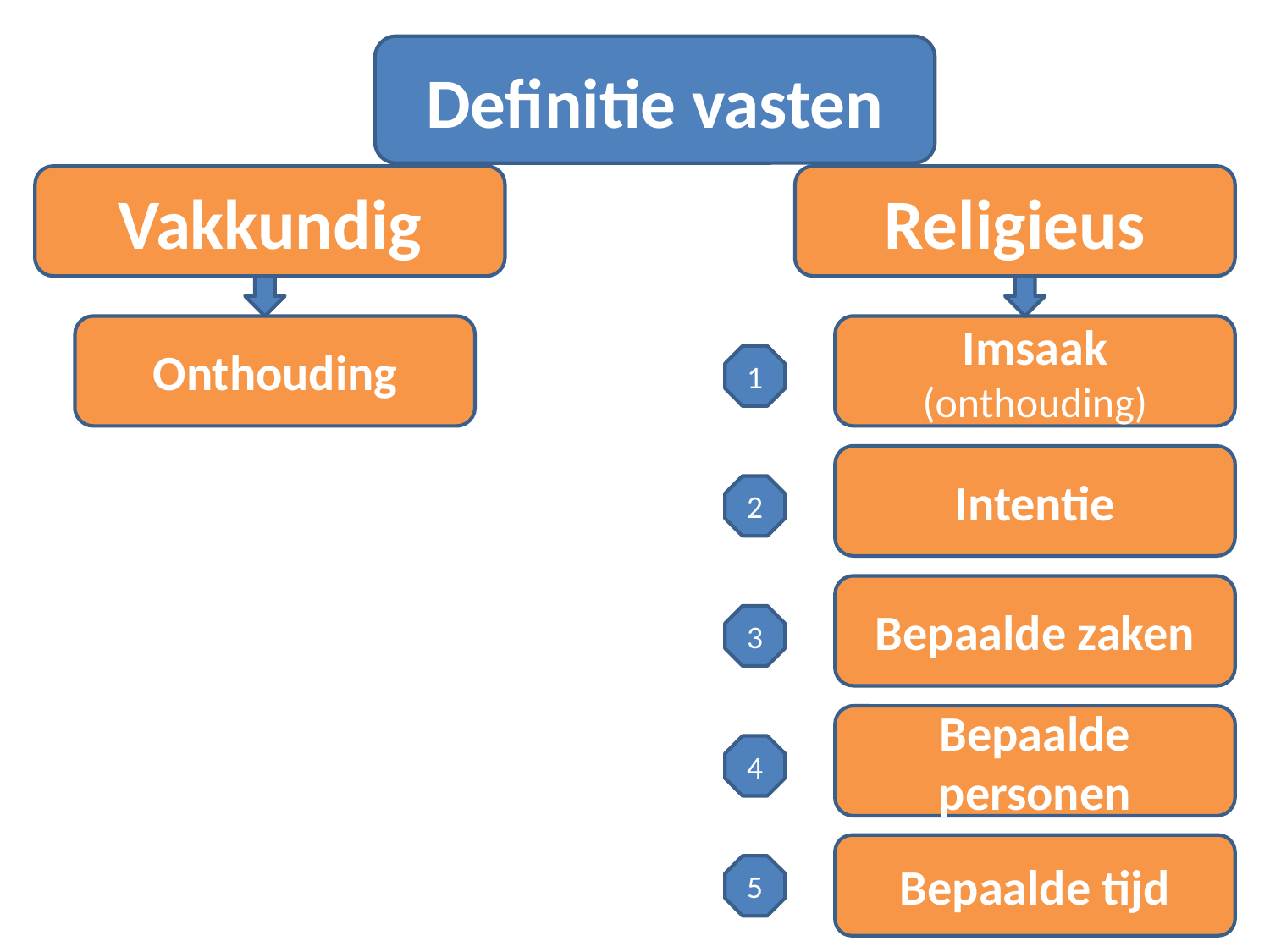

Definitie vasten
Vakkundig
Religieus

Onthouding
Imsaak
(onthouding)
1
Intentie
2
Bepaalde zaken
3
Bepaalde personen
4
Bepaalde tijd
5